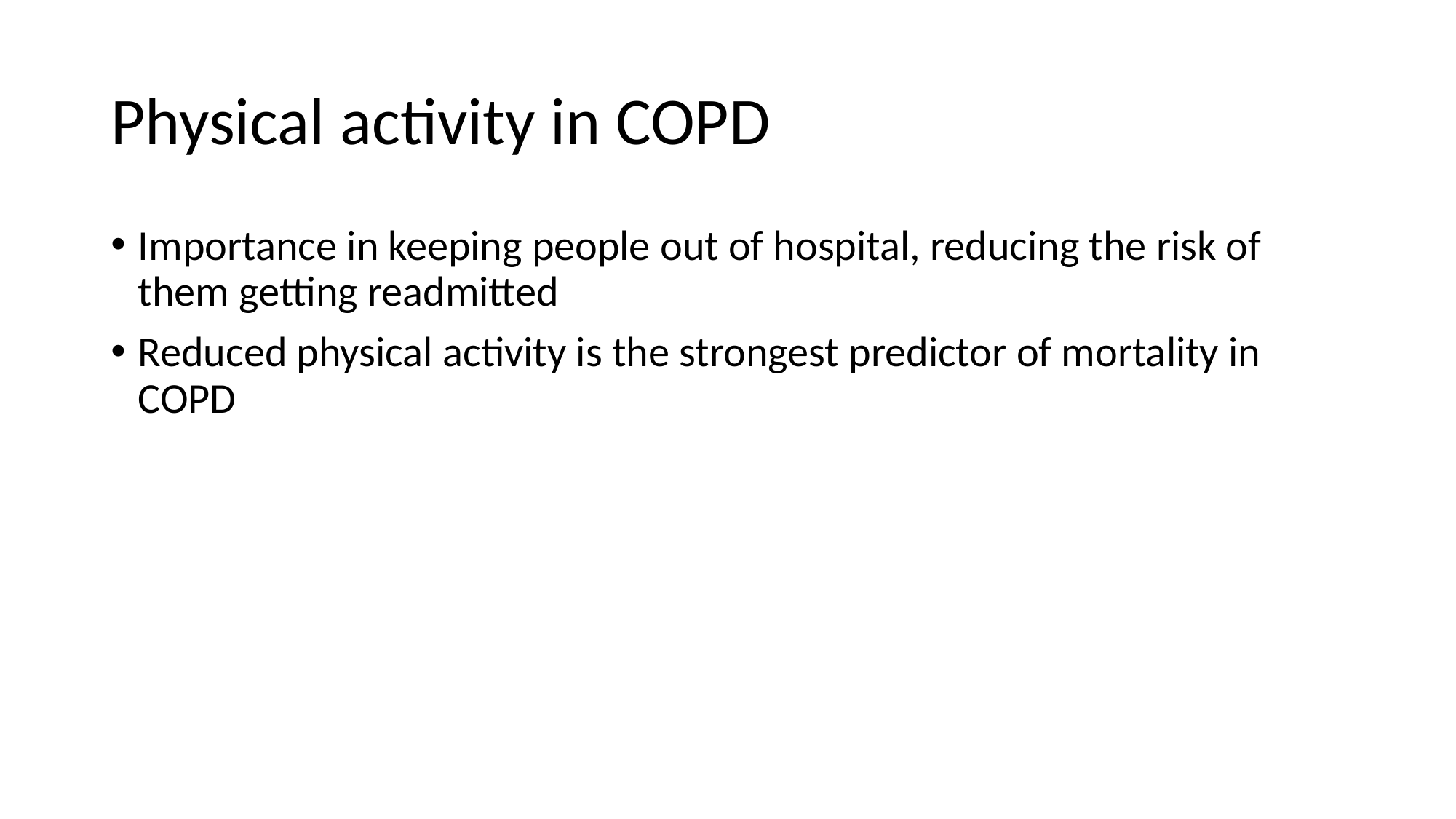

# Physical activity in COPD
Importance in keeping people out of hospital, reducing the risk of them getting readmitted
Reduced physical activity is the strongest predictor of mortality in COPD